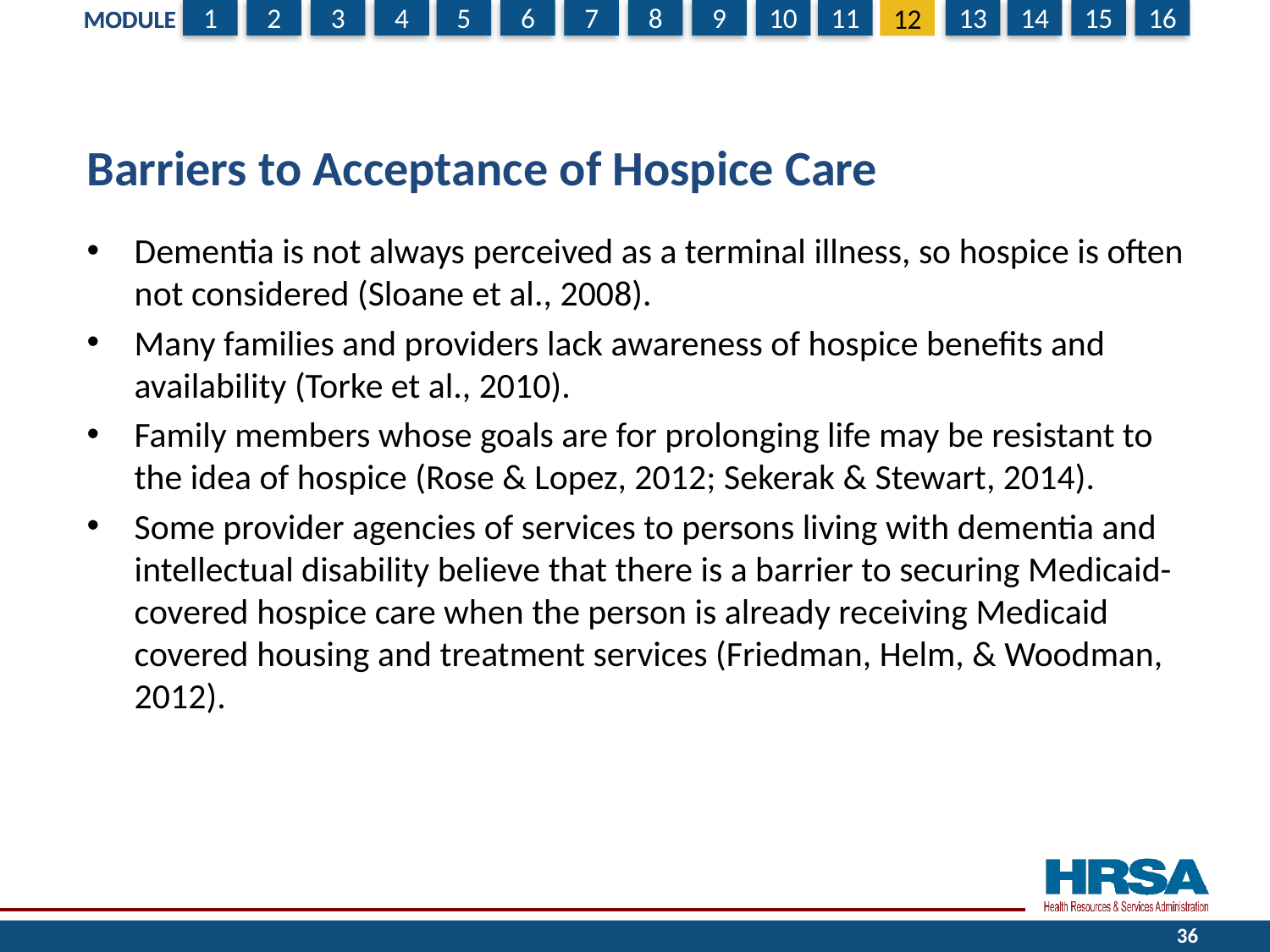

# Barriers to Acceptance of Hospice Care
Dementia is not always perceived as a terminal illness, so hospice is often not considered (Sloane et al., 2008).
Many families and providers lack awareness of hospice benefits and availability (Torke et al., 2010).
Family members whose goals are for prolonging life may be resistant to the idea of hospice (Rose & Lopez, 2012; Sekerak & Stewart, 2014).
Some provider agencies of services to persons living with dementia and intellectual disability believe that there is a barrier to securing Medicaid-covered hospice care when the person is already receiving Medicaid covered housing and treatment services (Friedman, Helm, & Woodman, 2012).